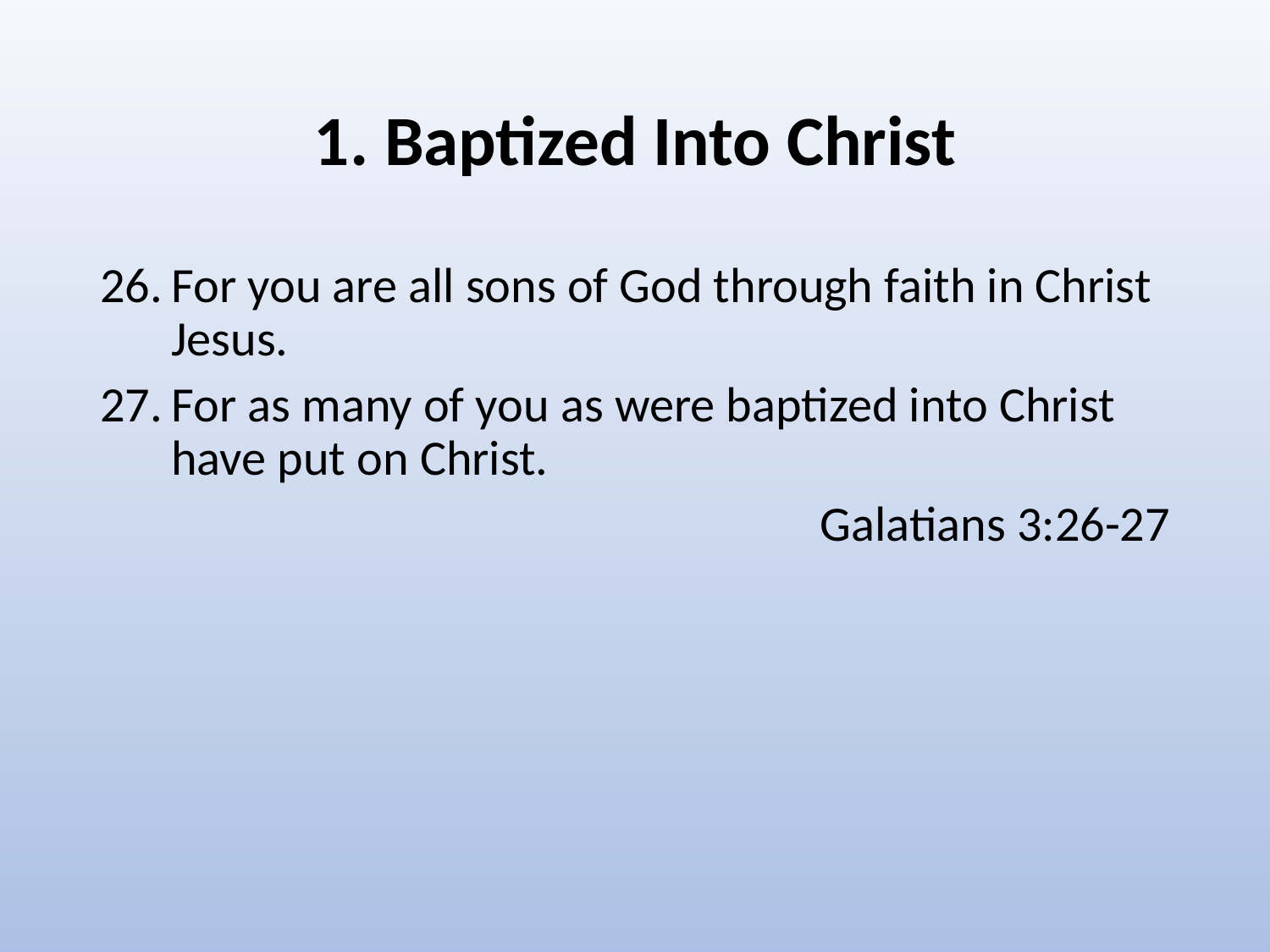

# 1. Baptized Into Christ
For you are all sons of God through faith in Christ Jesus.
For as many of you as were baptized into Christ have put on Christ.
Galatians 3:26-27